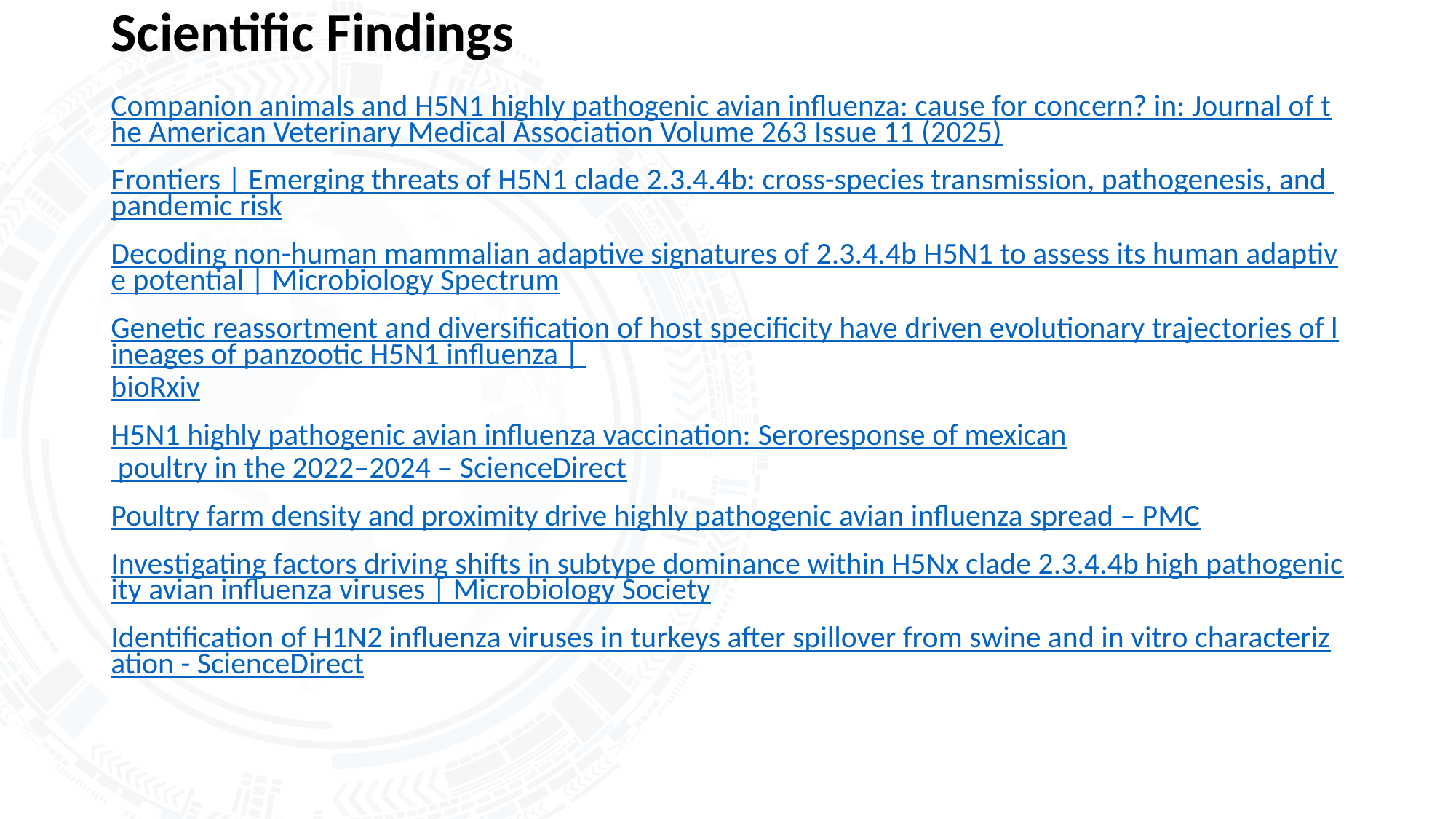

# Scientific Findings
Companion animals and H5N1 highly pathogenic avian influenza: cause for concern? in: Journal of the American Veterinary Medical Association Volume 263 Issue 11 (2025)
Frontiers | Emerging threats of H5N1 clade 2.3.4.4b: cross-species transmission, pathogenesis, and pandemic risk
Decoding non-human mammalian adaptive signatures of 2.3.4.4b H5N1 to assess its human adaptive potential | Microbiology Spectrum
Genetic reassortment and diversification of host specificity have driven evolutionary trajectories of lineages of panzootic H5N1 influenza | bioRxiv
H5N1 highly pathogenic avian influenza vaccination: Seroresponse of mexican poultry in the 2022–2024 – ScienceDirect
Poultry farm density and proximity drive highly pathogenic avian influenza spread – PMC
Investigating factors driving shifts in subtype dominance within H5Nx clade 2.3.4.4b high pathogenicity avian influenza viruses | Microbiology Society
Identification of H1N2 influenza viruses in turkeys after spillover from swine and in vitro characterization - ScienceDirect